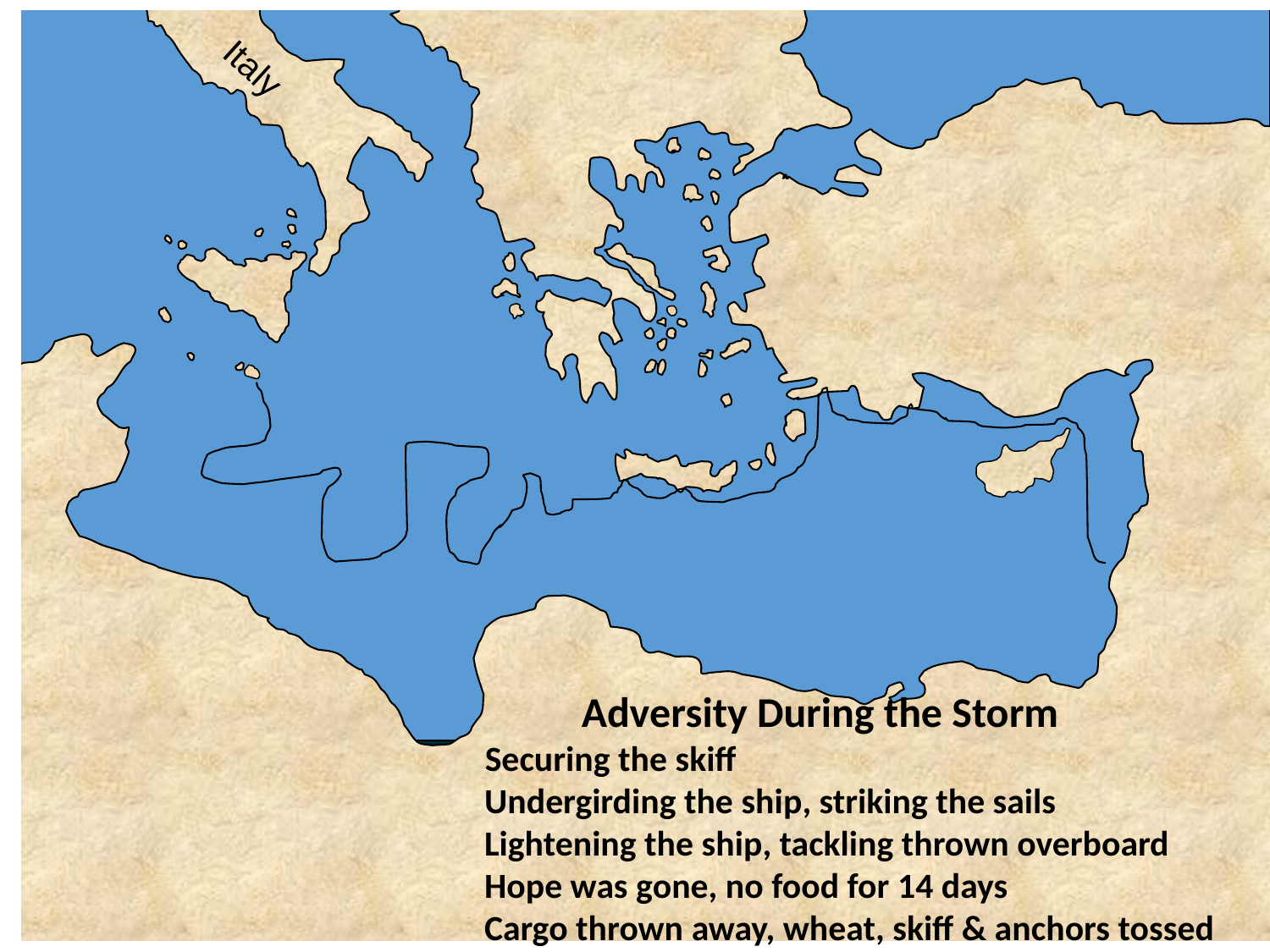

Italy

Adversity During the Storm
        Securing the skiff
Undergirding the ship, striking the sails
Lightening the ship, tackling thrown overboard
Hope was gone, no food for 14 days
Cargo thrown away, wheat, skiff & anchors tossed